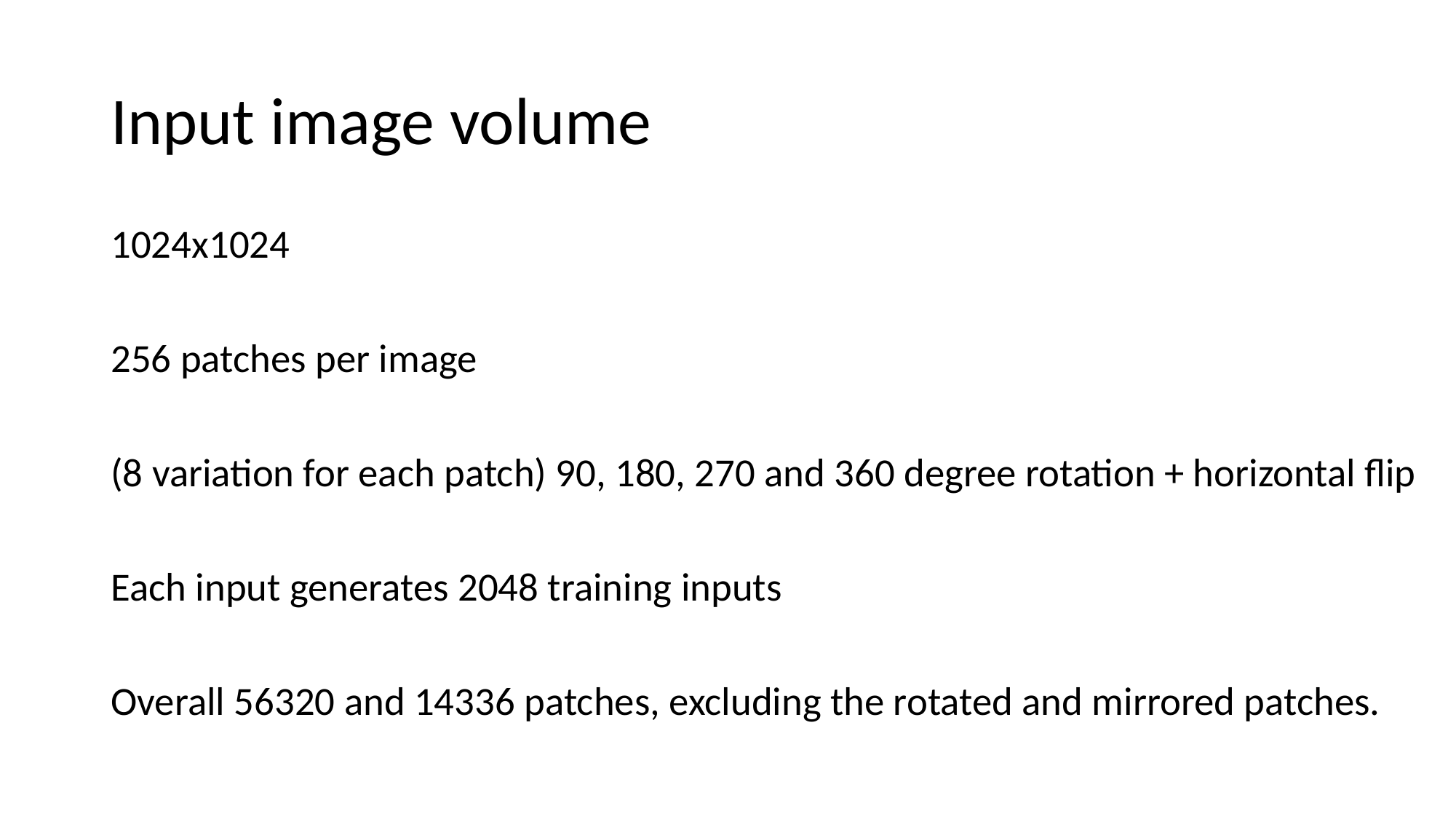

# Input image volume
1024x1024

256 patches per image

(8 variation for each patch) 90, 180, 270 and 360 degree rotation + horizontal flip

Each input generates 2048 training inputs

Overall 56320 and 14336 patches, excluding the rotated and mirrored patches.